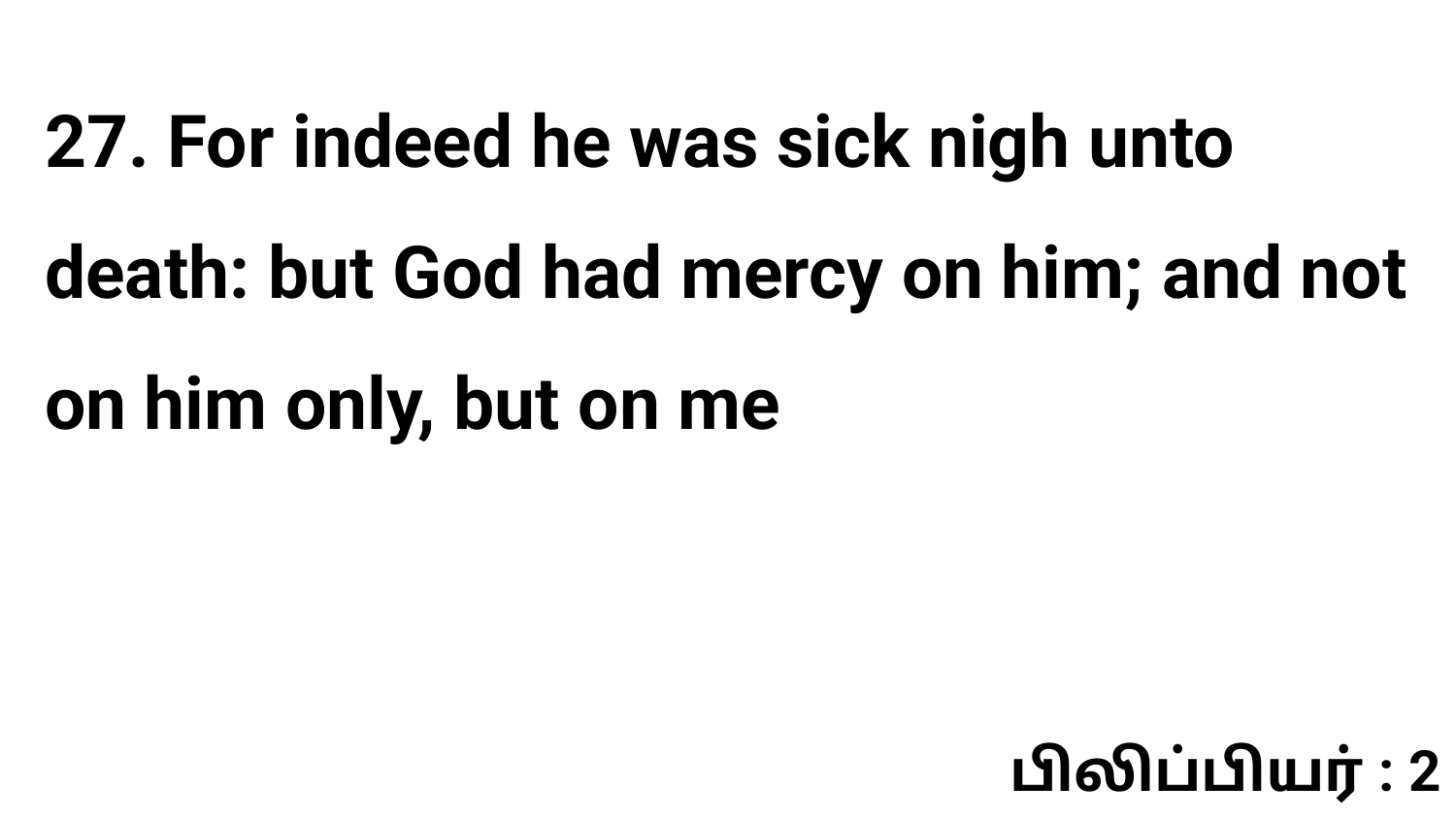

27. For indeed he was sick nigh unto death: but God had mercy on him; and not on him only, but on me
பிலிப்பியர் : 2